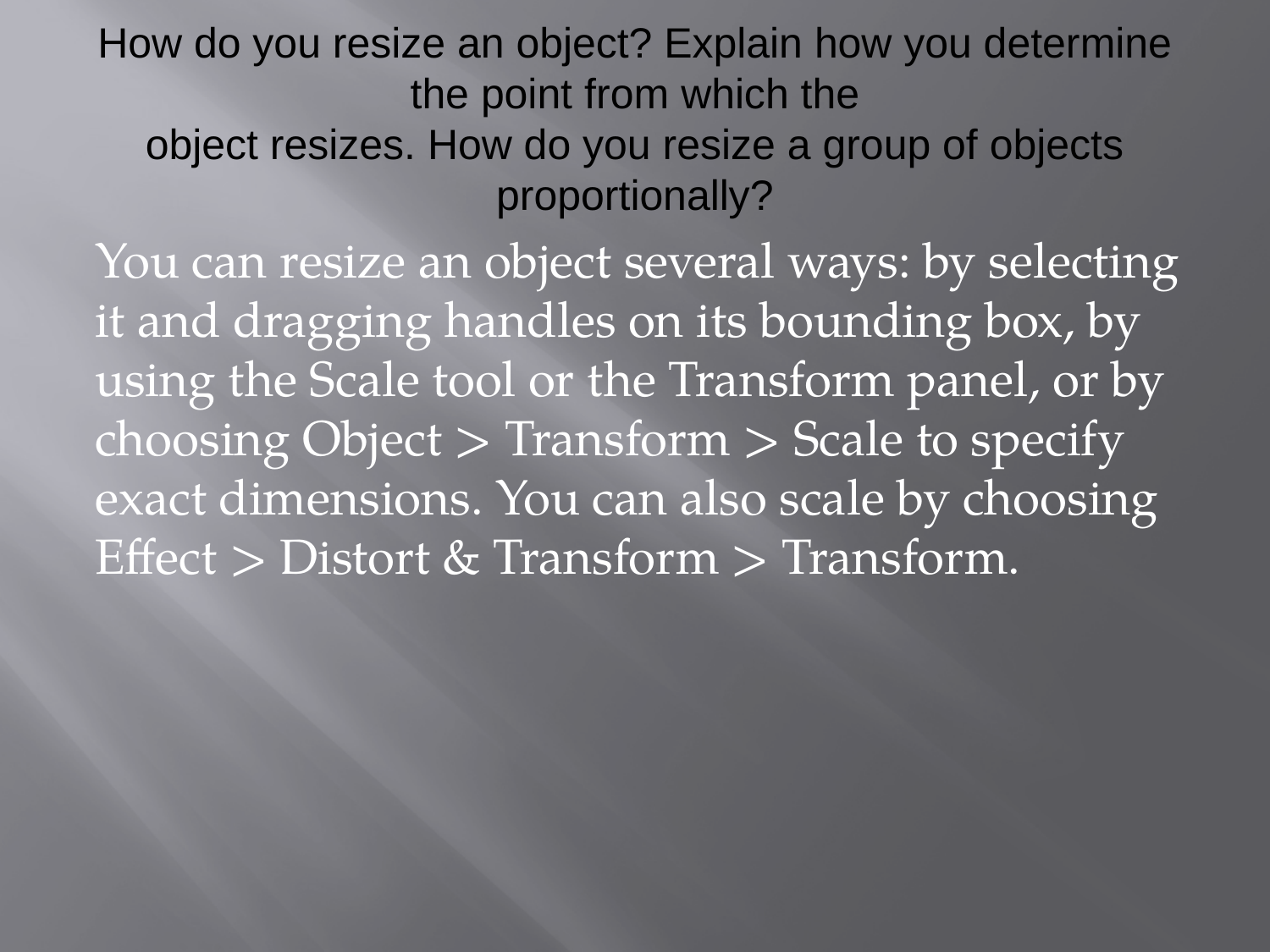

# How do you resize an object? Explain how you determine the point from which the object resizes. How do you resize a group of objects proportionally?
You can resize an object several ways: by selecting it and dragging handles on its bounding box, by using the Scale tool or the Transform panel, or by choosing Object > Transform > Scale to specify exact dimensions. You can also scale by choosing Effect > Distort & Transform > Transform.